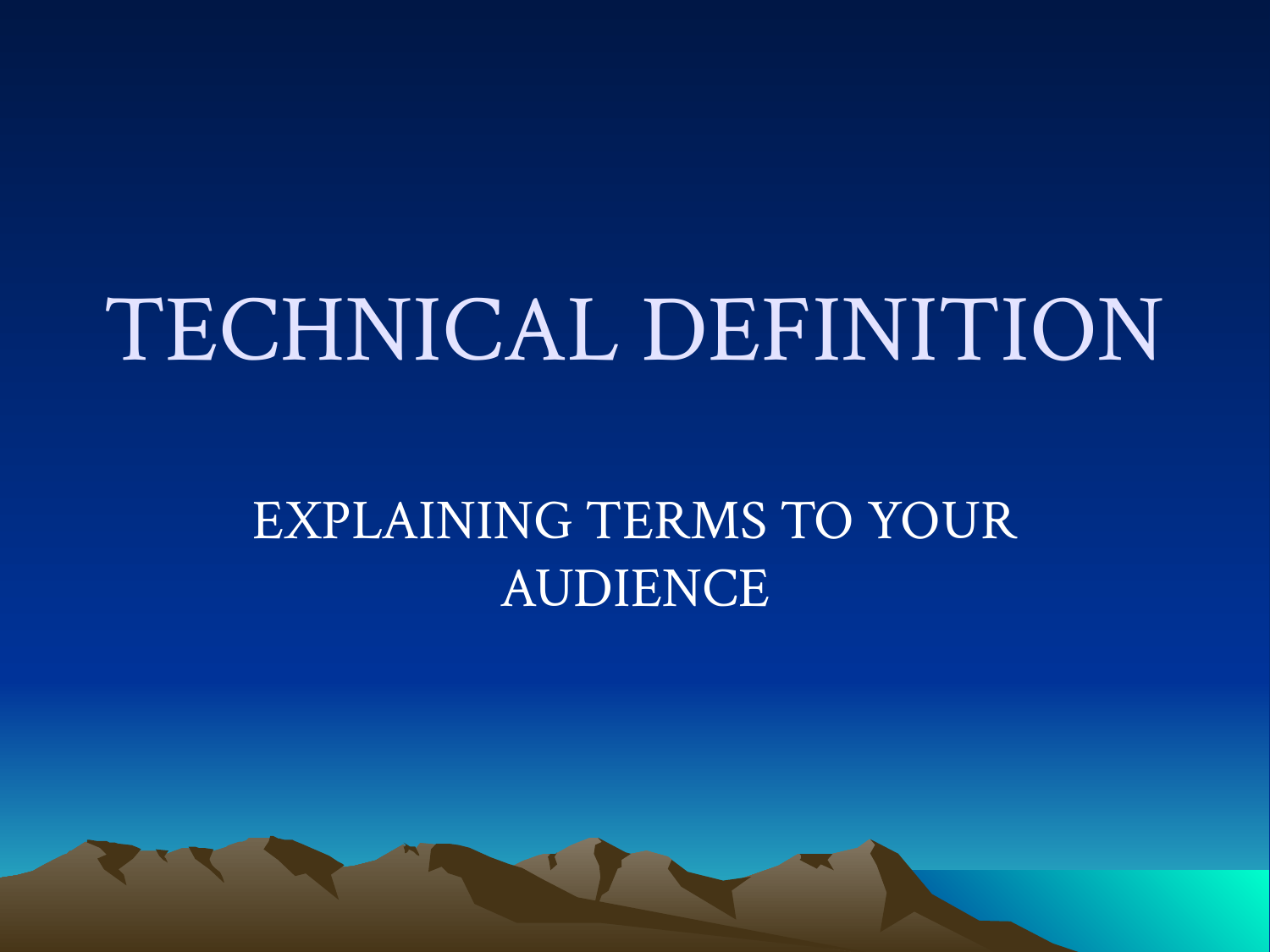

# TECHNICAL DEFINITION
EXPLAINING TERMS TO YOUR AUDIENCE